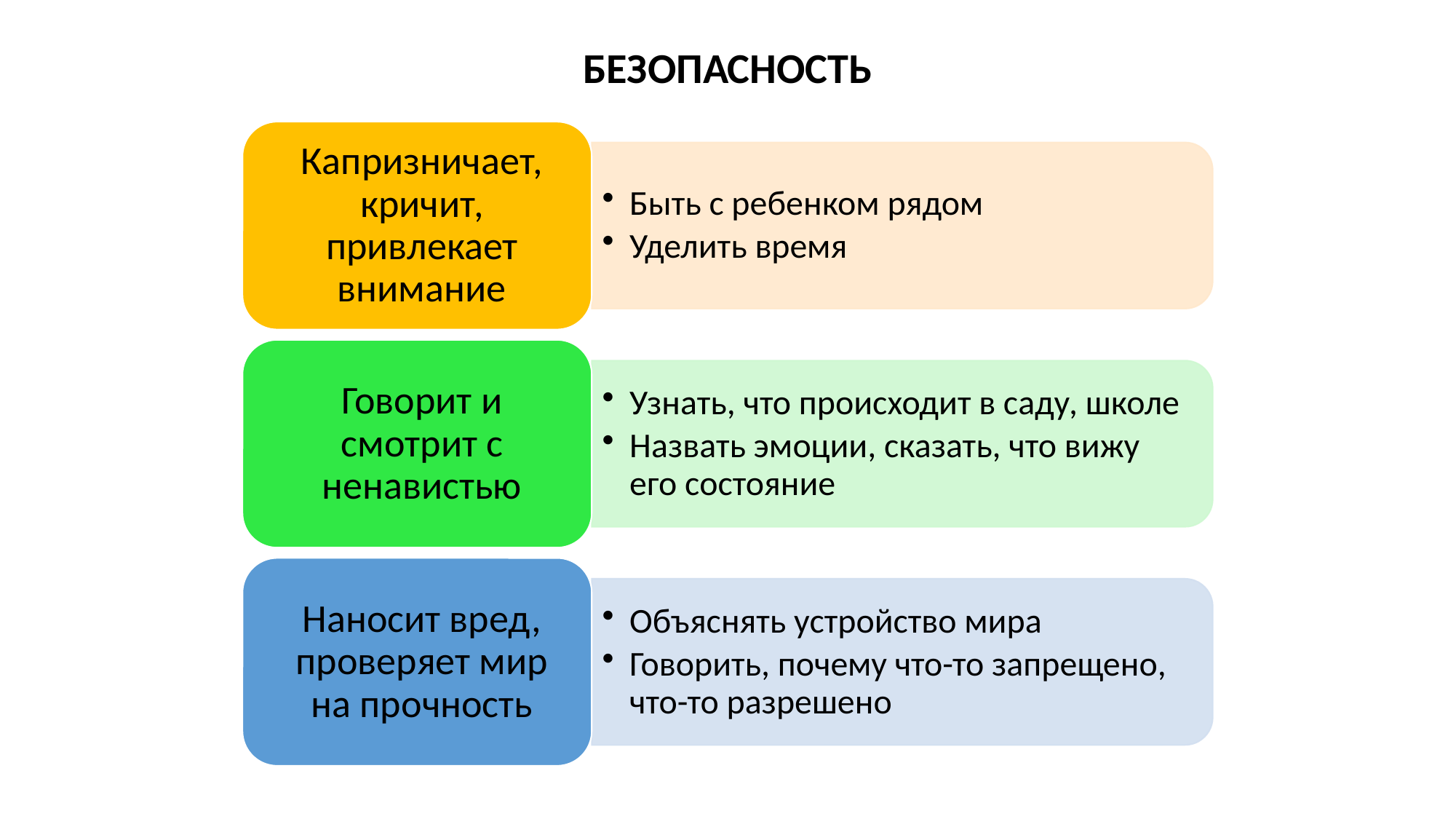

БЕЗОПАСНОСТЬ
Быть с ребенком рядом
Уделить время
Капризничает, кричит, привлекает внимание
Узнать, что происходит в саду, школе
Назвать эмоции, сказать, что вижу его состояние
Говорит и смотрит с ненавистью
Объяснять устройство мира
Говорить, почему что-то запрещено, что-то разрешено
Наносит вред, проверяет мир на прочность